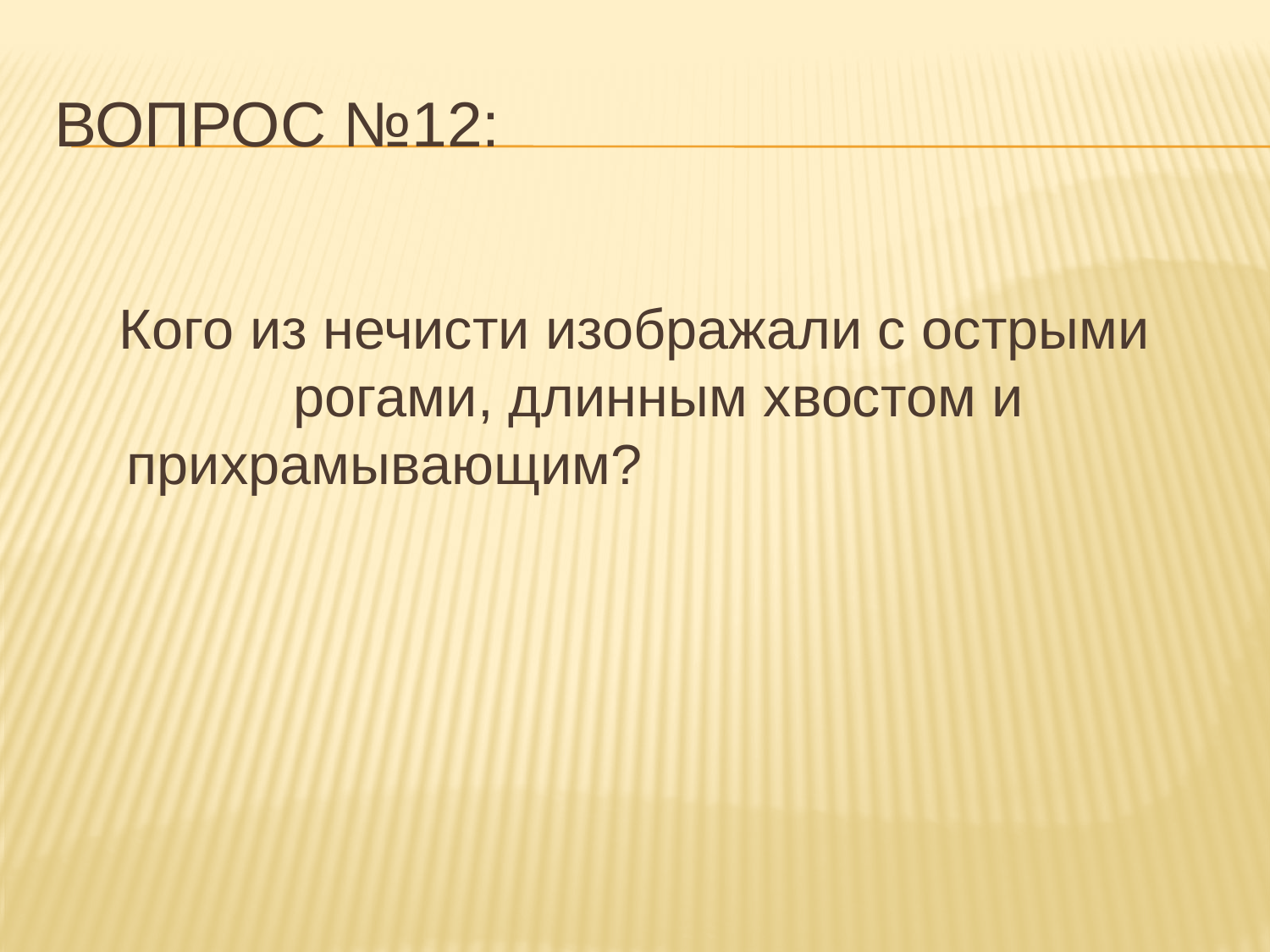

# Вопрос №12:
Кого из нечисти изображали с острыми рогами, длинным хвостом и прихрамывающим?